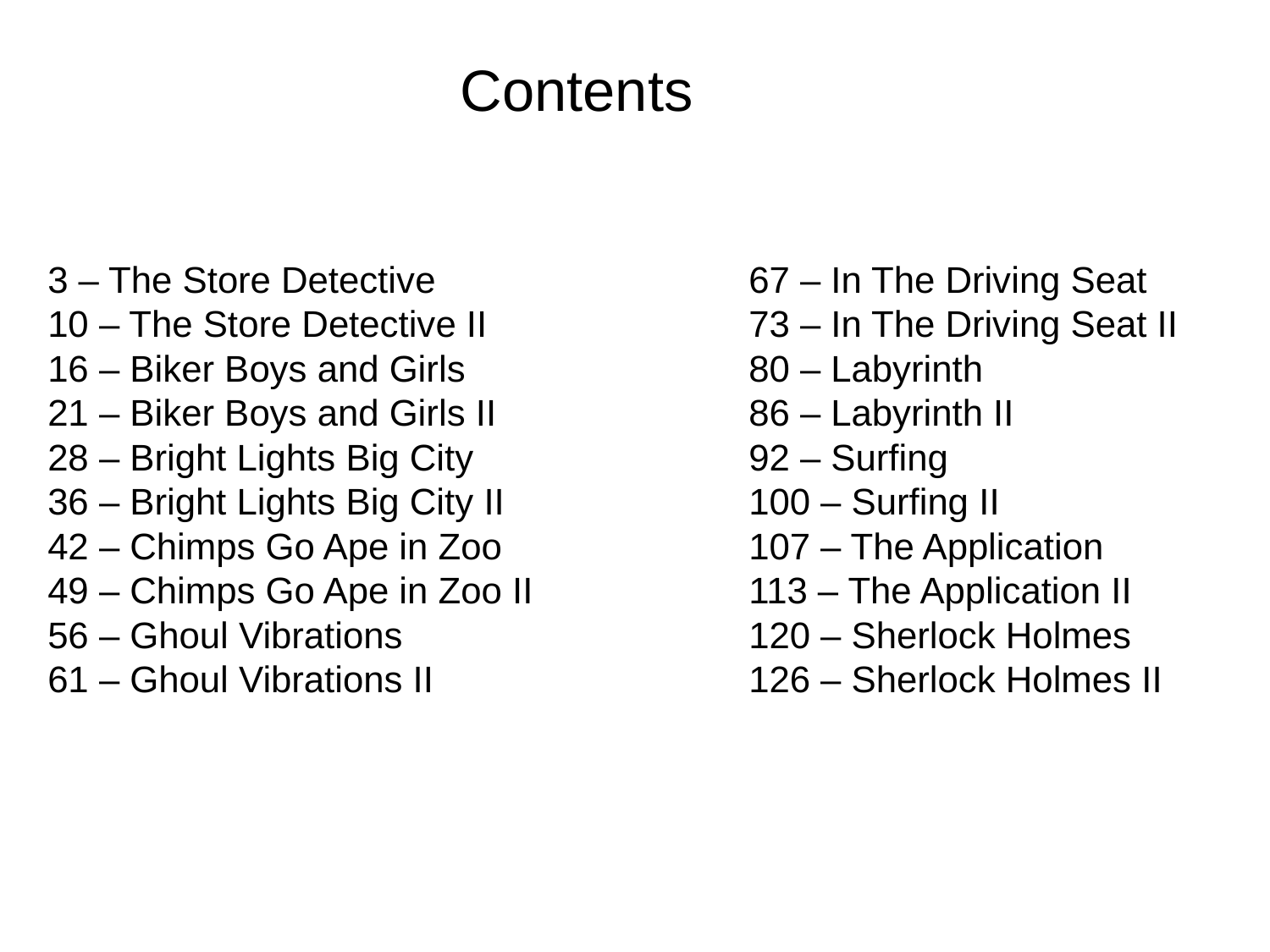

# Contents
3 – The Store Detective
10 – The Store Detective II
16 – Biker Boys and Girls
21 – Biker Boys and Girls II
28 – Bright Lights Big City
36 – Bright Lights Big City II
42 – Chimps Go Ape in Zoo
49 – Chimps Go Ape in Zoo II
56 – Ghoul Vibrations
61 – Ghoul Vibrations II

67 – In The Driving Seat
73 – In The Driving Seat II
80 – Labyrinth
86 – Labyrinth II
92 – Surfing
100 – Surfing II
107 – The Application
113 – The Application II
120 – Sherlock Holmes
126 – Sherlock Holmes II